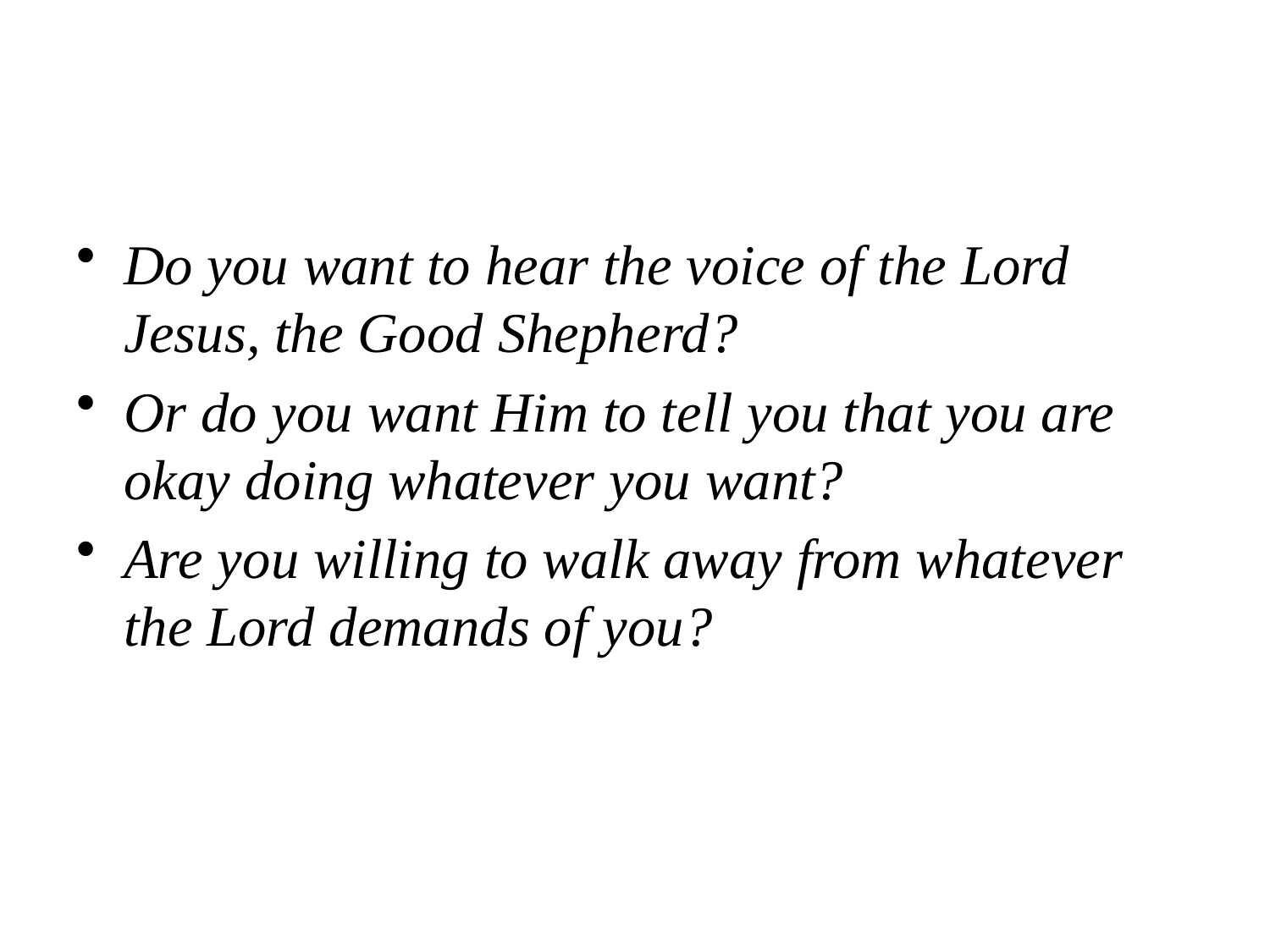

#
Do you want to hear the voice of the Lord Jesus, the Good Shepherd?
Or do you want Him to tell you that you are okay doing whatever you want?
Are you willing to walk away from whatever the Lord demands of you?